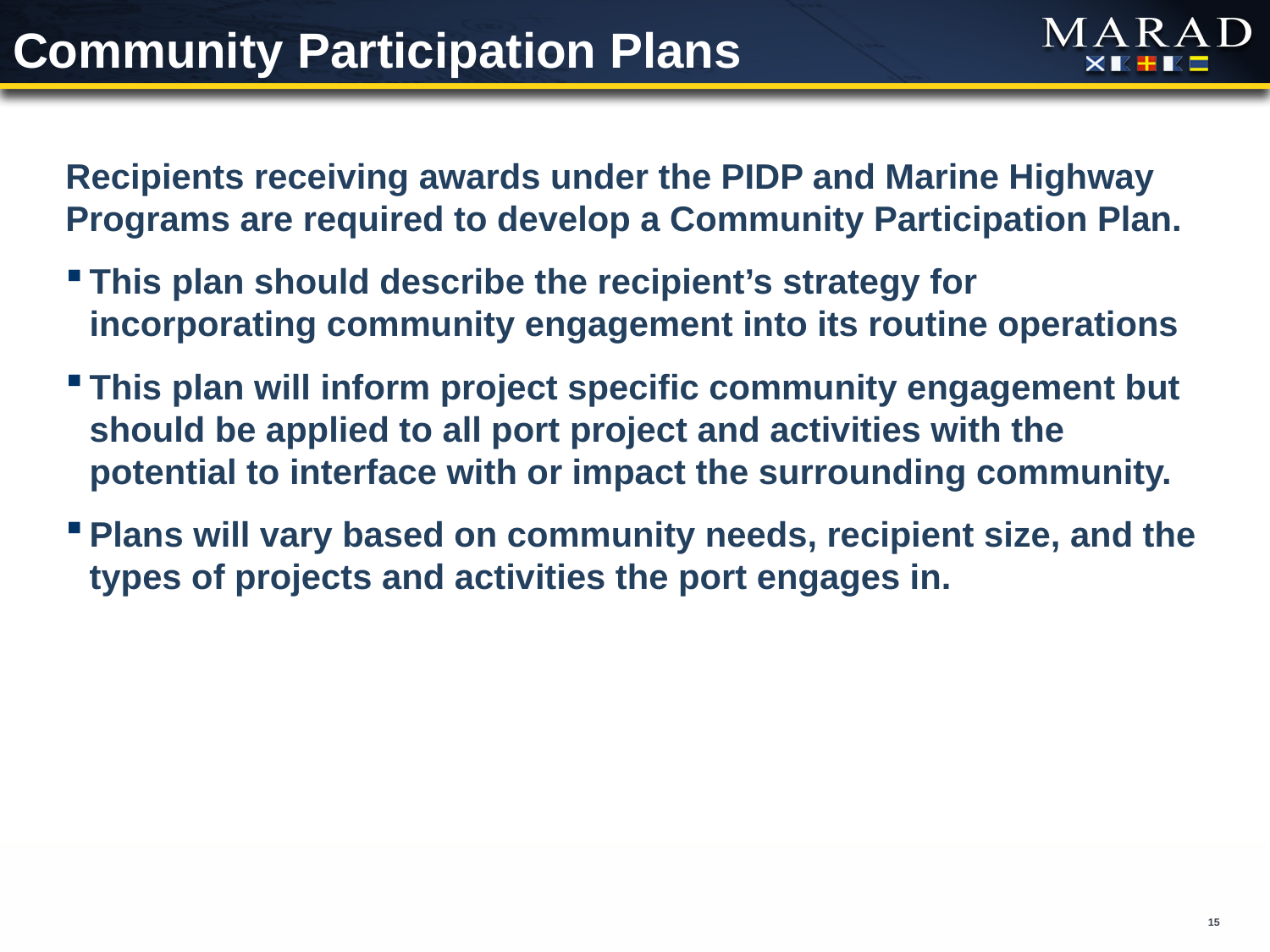

# Community Participation Plans
Recipients receiving awards under the PIDP and Marine Highway Programs are required to develop a Community Participation Plan.
This plan should describe the recipient’s strategy for incorporating community engagement into its routine operations
This plan will inform project specific community engagement but should be applied to all port project and activities with the potential to interface with or impact the surrounding community.
Plans will vary based on community needs, recipient size, and the types of projects and activities the port engages in.
15